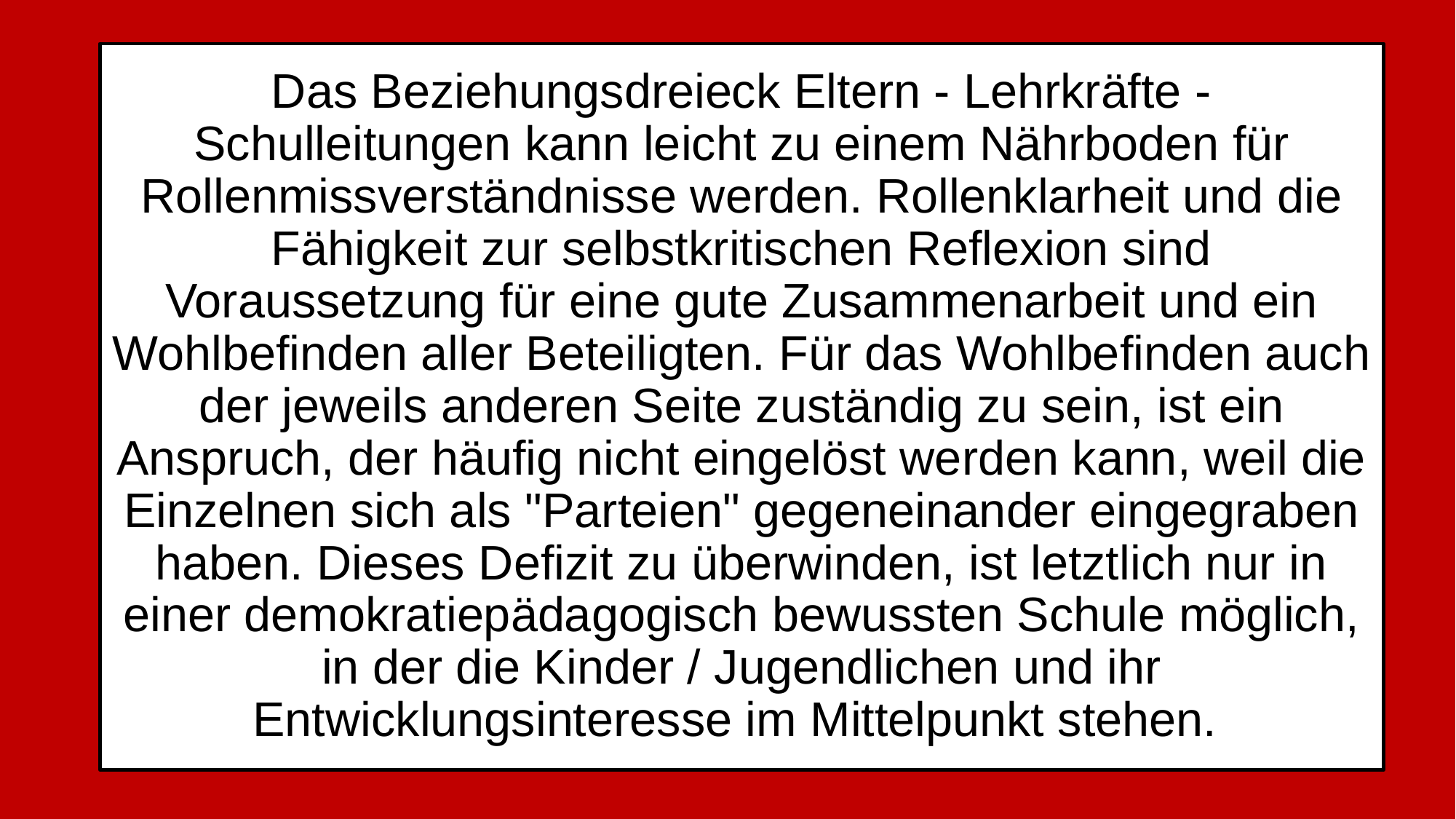

# Das Beziehungsdreieck Eltern - Lehrkräfte - Schulleitungen kann leicht zu einem Nährboden für Rollenmissverständnisse werden. Rollenklarheit und die Fähigkeit zur selbstkritischen Reflexion sind Voraussetzung für eine gute Zusammenarbeit und ein Wohlbefinden aller Beteiligten. Für das Wohlbefinden auch der jeweils anderen Seite zuständig zu sein, ist ein Anspruch, der häufig nicht eingelöst werden kann, weil die Einzelnen sich als "Parteien" gegeneinander eingegraben haben. Dieses Defizit zu überwinden, ist letztlich nur in einer demokratiepädagogisch bewussten Schule möglich, in der die Kinder / Jugendlichen und ihr Entwicklungsinteresse im Mittelpunkt stehen.